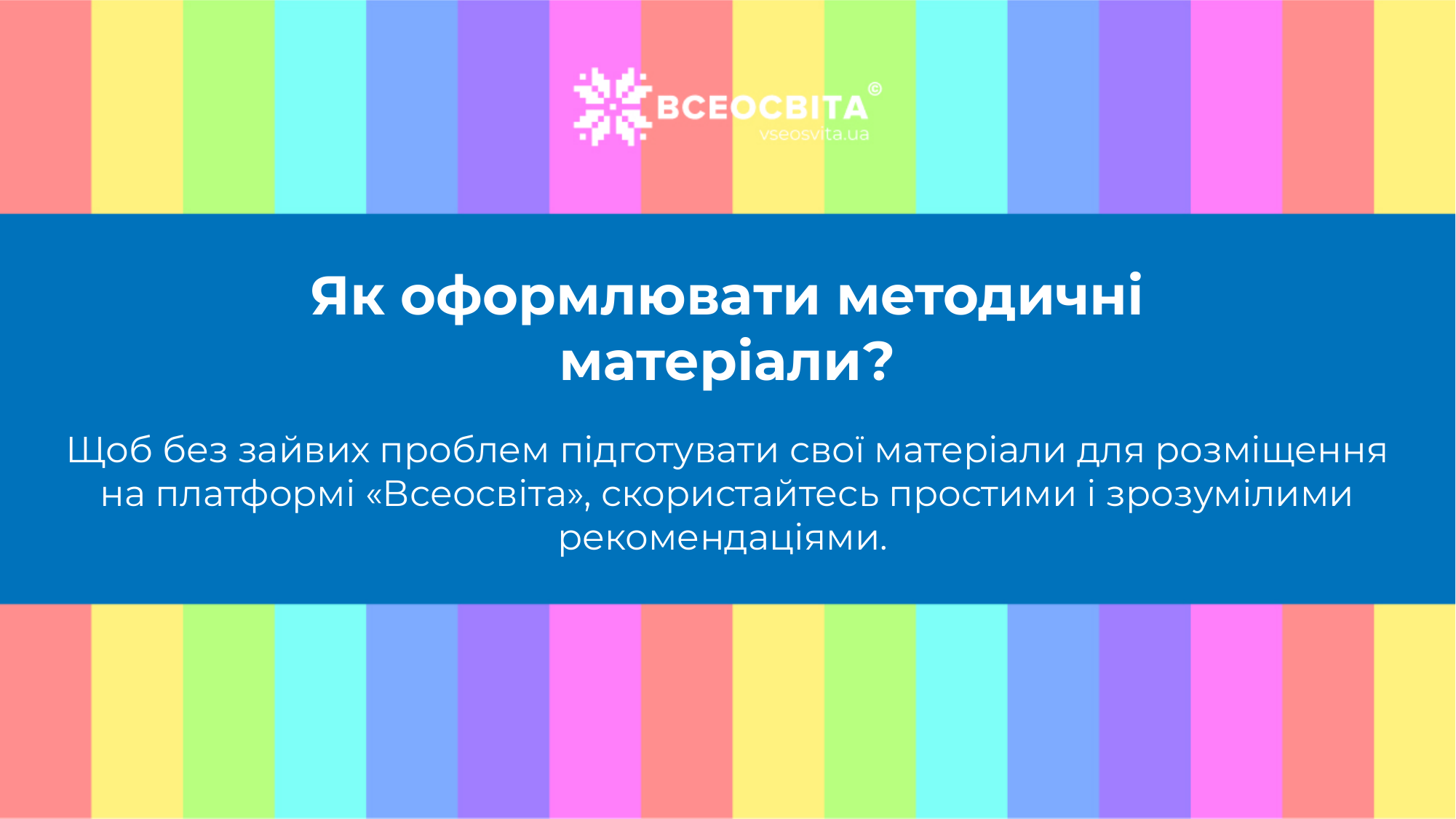

Як оформлювати методичні матеріали?
Щоб без зайвих проблем підготувати свої матеріали для розміщення на платформі «Всеосвіта», скористайтесь простими і зрозумілими рекомендаціями.